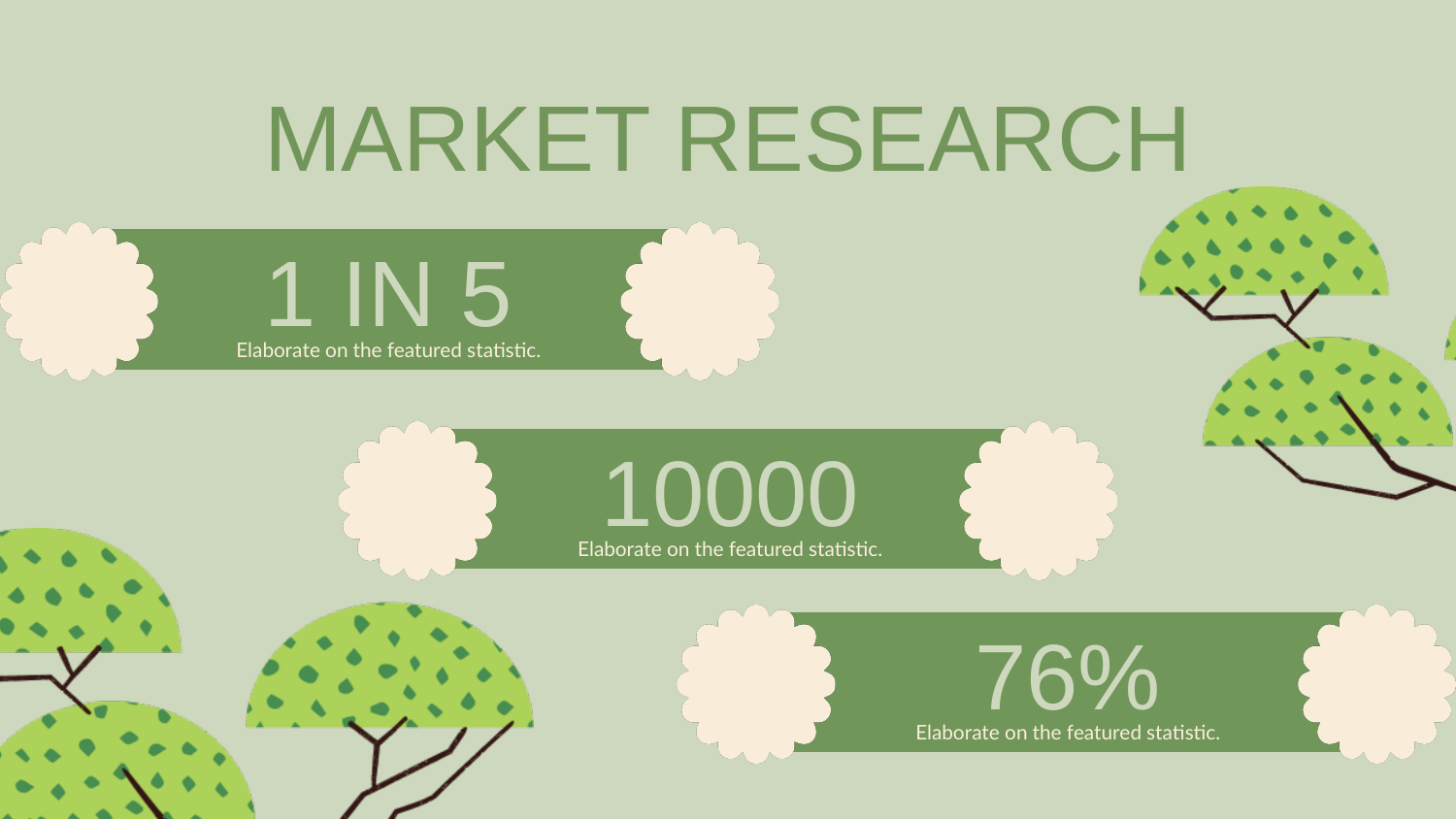

MARKET RESEARCH

1 IN 5
Elaborate on the featured statistic.

10000
Elaborate on the featured statistic.

76%
Elaborate on the featured statistic.